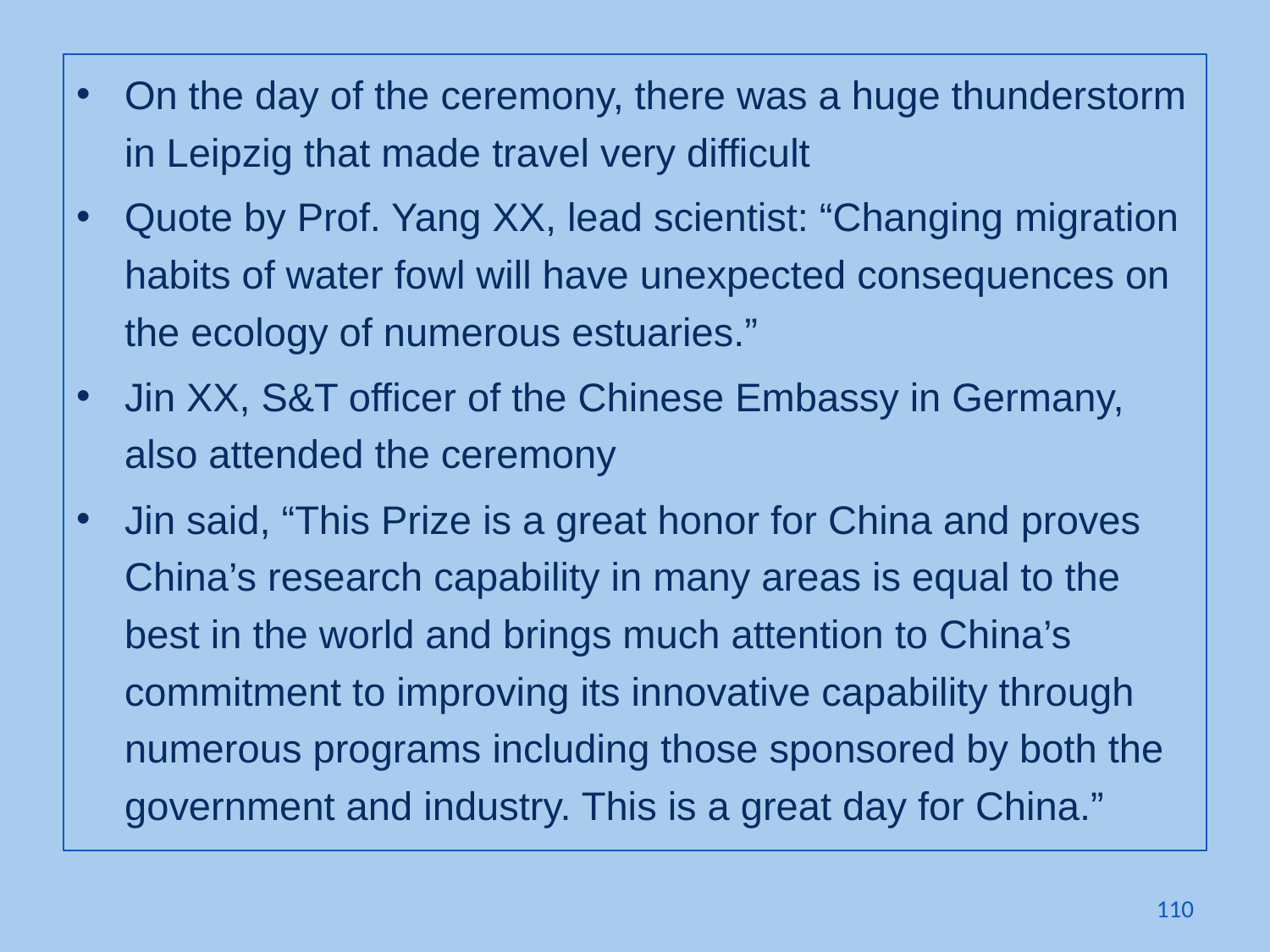

On the day of the ceremony, there was a huge thunderstorm in Leipzig that made travel very difficult
Quote by Prof. Yang XX, lead scientist: “Changing migration habits of water fowl will have unexpected consequences on the ecology of numerous estuaries.”
Jin XX, S&T officer of the Chinese Embassy in Germany, also attended the ceremony
Jin said, “This Prize is a great honor for China and proves China’s research capability in many areas is equal to the best in the world and brings much attention to China’s commitment to improving its innovative capability through numerous programs including those sponsored by both the government and industry. This is a great day for China.”

110